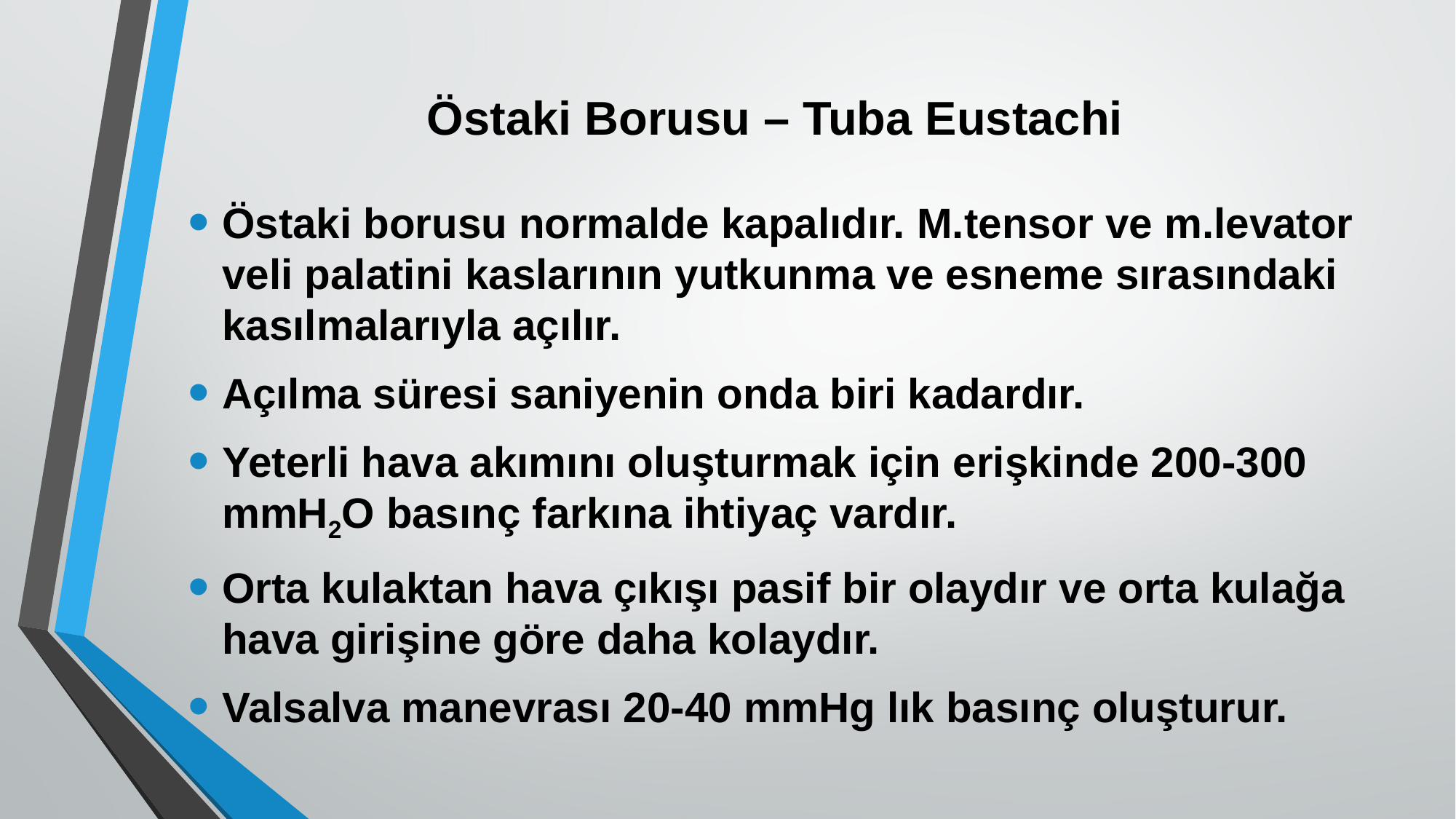

# Östaki Borusu – Tuba Eustachi
Östaki borusu normalde kapalıdır. M.tensor ve m.levator veli palatini kaslarının yutkunma ve esneme sırasındaki kasılmalarıyla açılır.
Açılma süresi saniyenin onda biri kadardır.
Yeterli hava akımını oluşturmak için erişkinde 200-300 mmH2O basınç farkına ihtiyaç vardır.
Orta kulaktan hava çıkışı pasif bir olaydır ve orta kulağa hava girişine göre daha kolaydır.
Valsalva manevrası 20-40 mmHg lık basınç oluşturur.